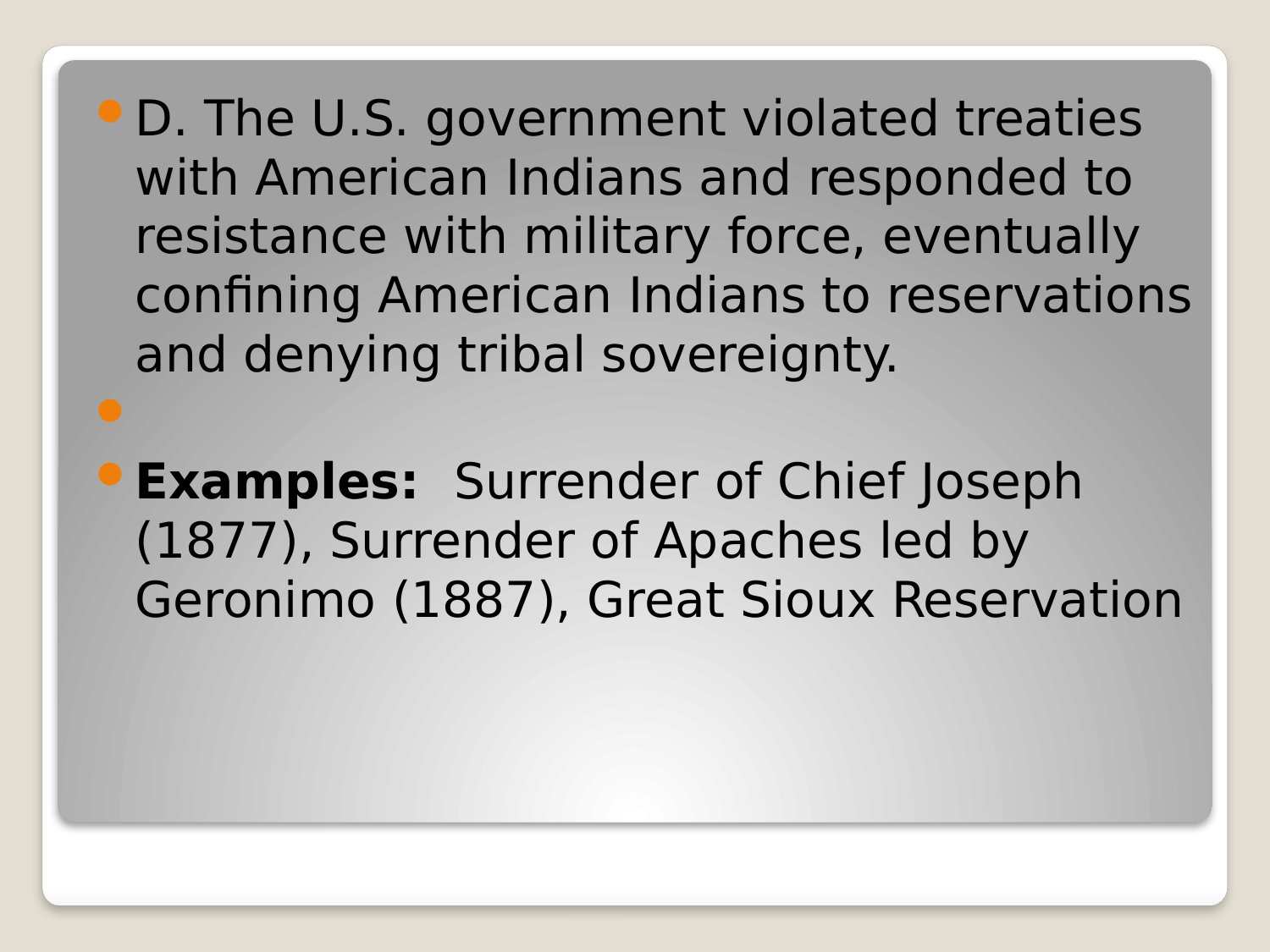

D. The U.S. government violated treaties with American Indians and responded to resistance with military force, eventually confining American Indians to reservations and denying tribal sovereignty.

Examples:  Surrender of Chief Joseph (1877), Surrender of Apaches led by Geronimo (1887), Great Sioux Reservation

#